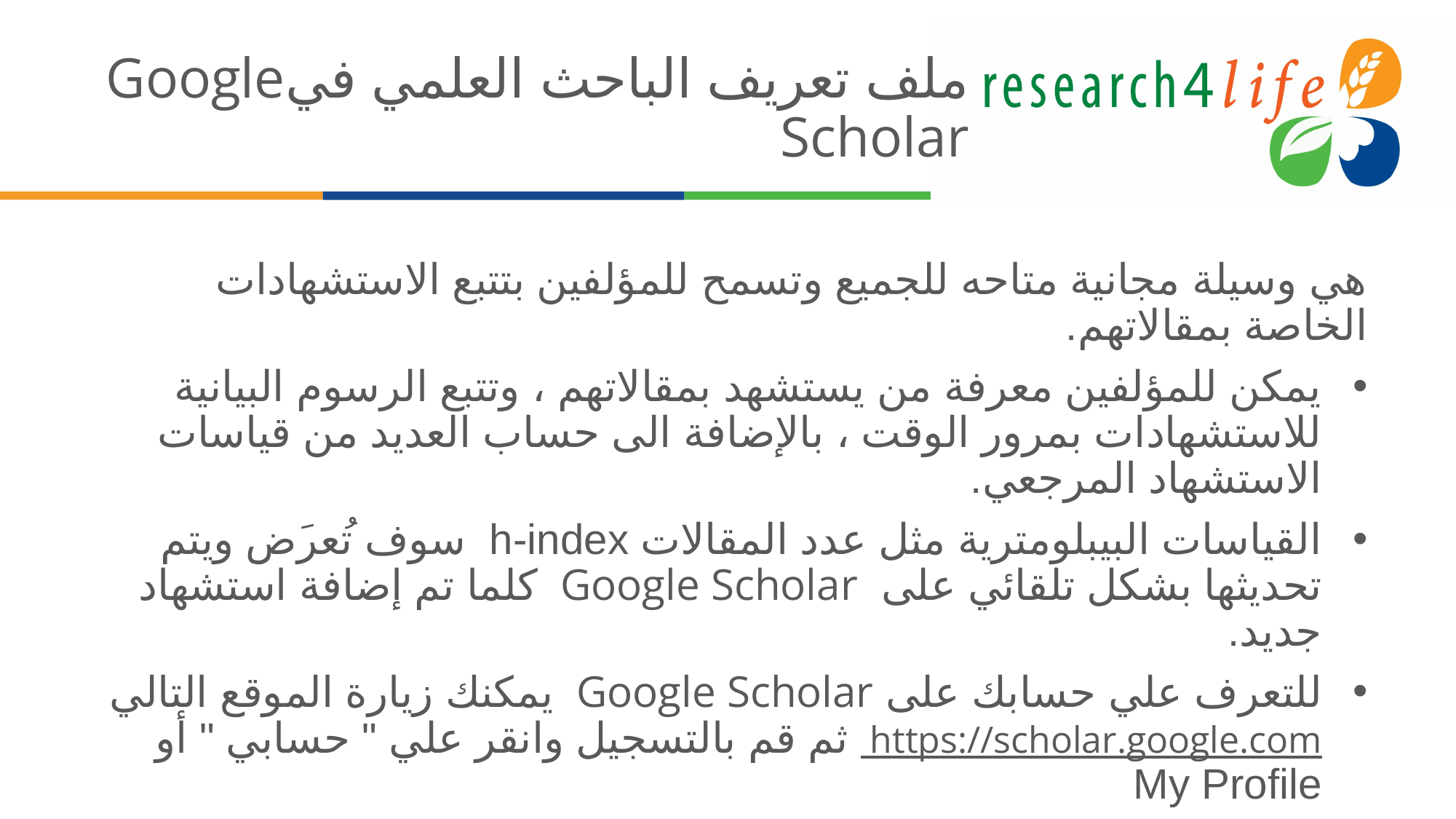

# ملف تعريف الباحث العلمي فيGoogle Scholar
هي وسيلة مجانية متاحه للجميع وتسمح للمؤلفين بتتبع الاستشهادات الخاصة بمقالاتهم.
يمكن للمؤلفين معرفة من يستشهد بمقالاتهم ، وتتبع الرسوم البيانية للاستشهادات بمرور الوقت ، بالإضافة الى حساب العديد من قياسات الاستشهاد المرجعي.
القياسات البيبلومترية مثل عدد المقالات h-index  سوف تُعرَض ويتم تحديثها بشكل تلقائي على  Google Scholar  كلما تم إضافة استشهاد جديد.
للتعرف علي حسابك على Google Scholar  يمكنك زيارة الموقع التاليhttps://scholar.google.com  ثم قم بالتسجيل وانقر علي " حسابي " أو My Profile